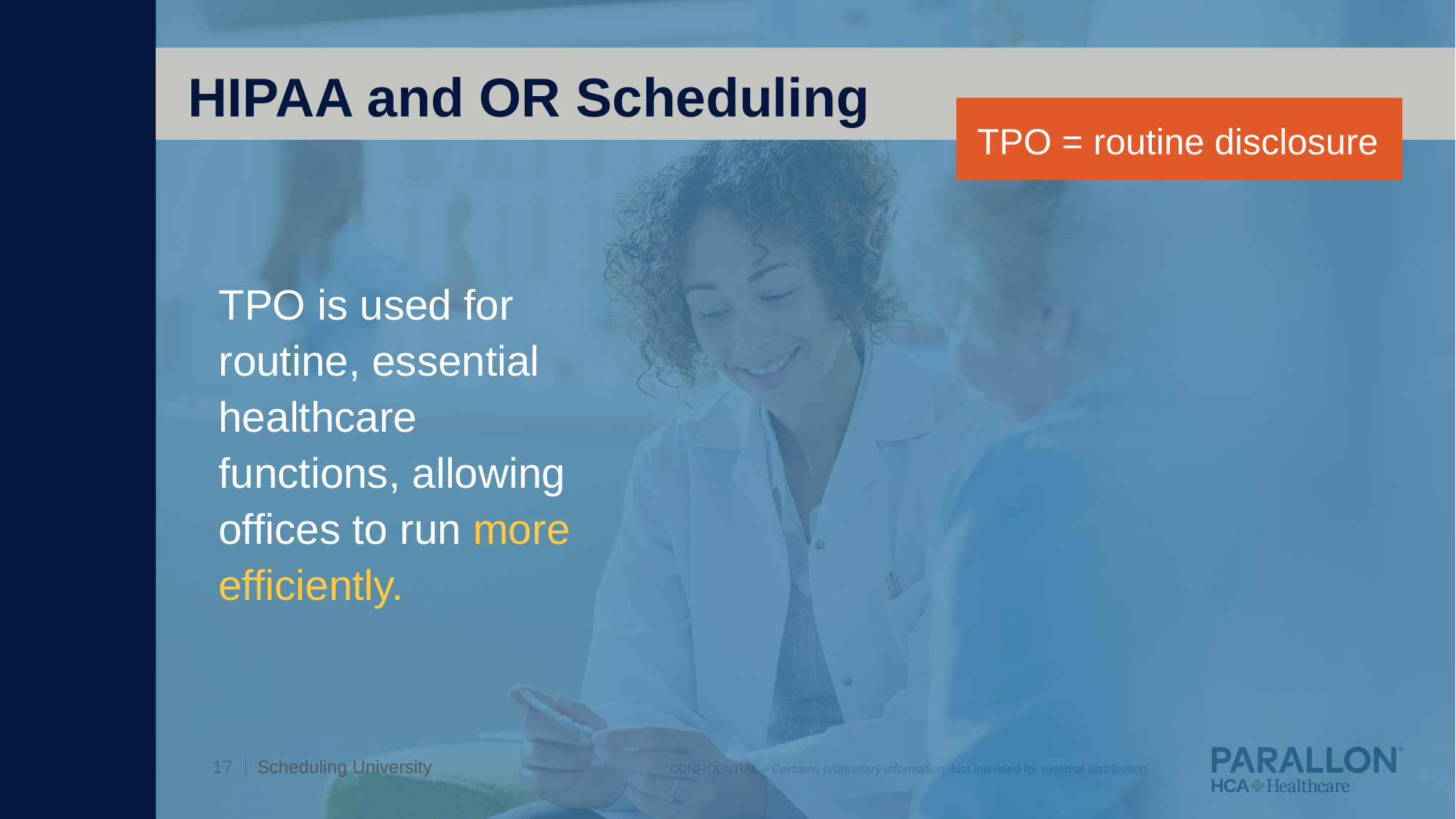

HIPAA and OR Scheduling

TPO = routine disclosure
TPO is used for routine, essential healthcare functions, allowing offices to run more efficiently.
Scheduling University